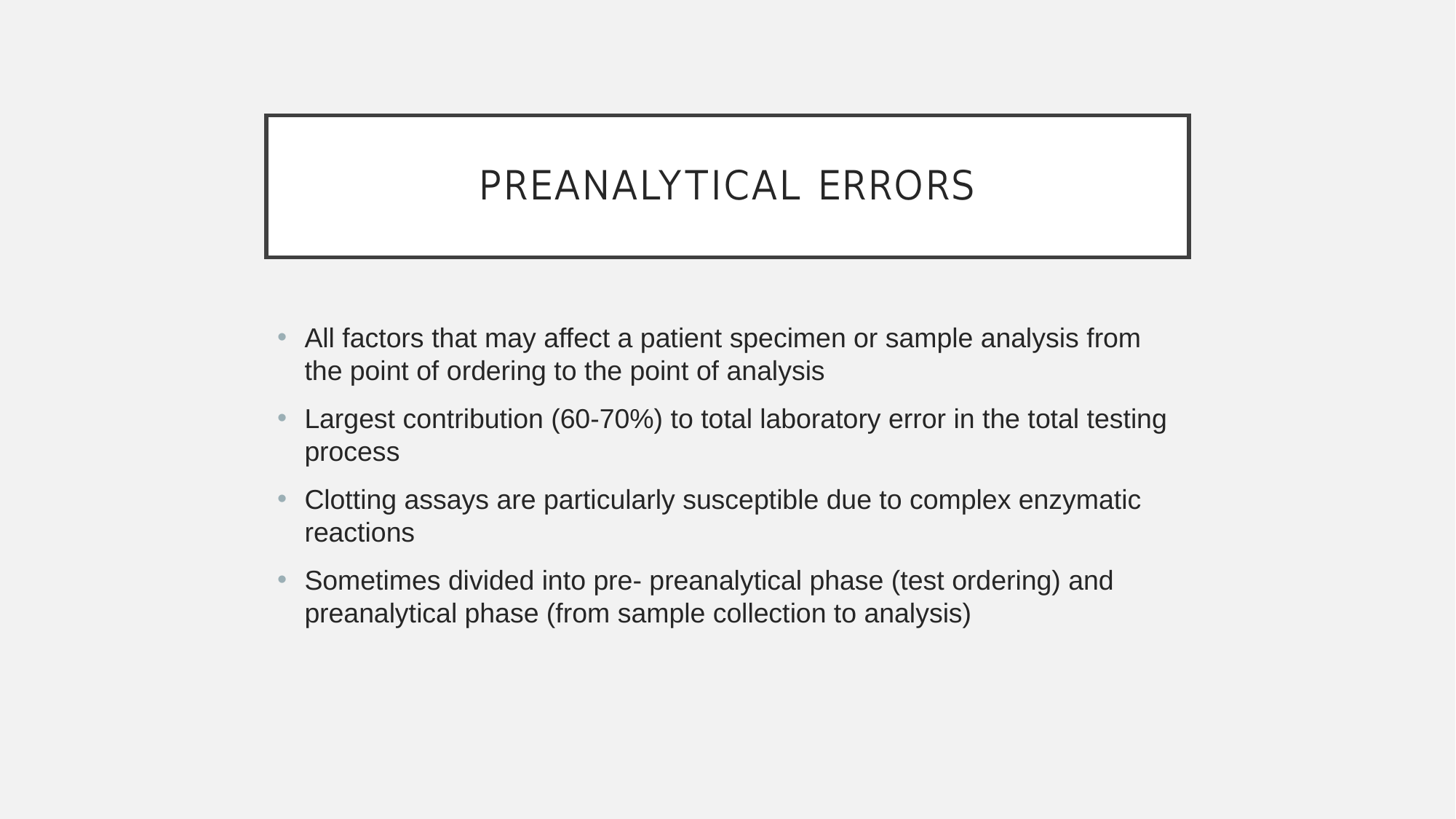

# Preanalytical errors
All factors that may affect a patient specimen or sample analysis from the point of ordering to the point of analysis
Largest contribution (60-70%) to total laboratory error in the total testing process
Clotting assays are particularly susceptible due to complex enzymatic reactions
Sometimes divided into pre- preanalytical phase (test ordering) and preanalytical phase (from sample collection to analysis)